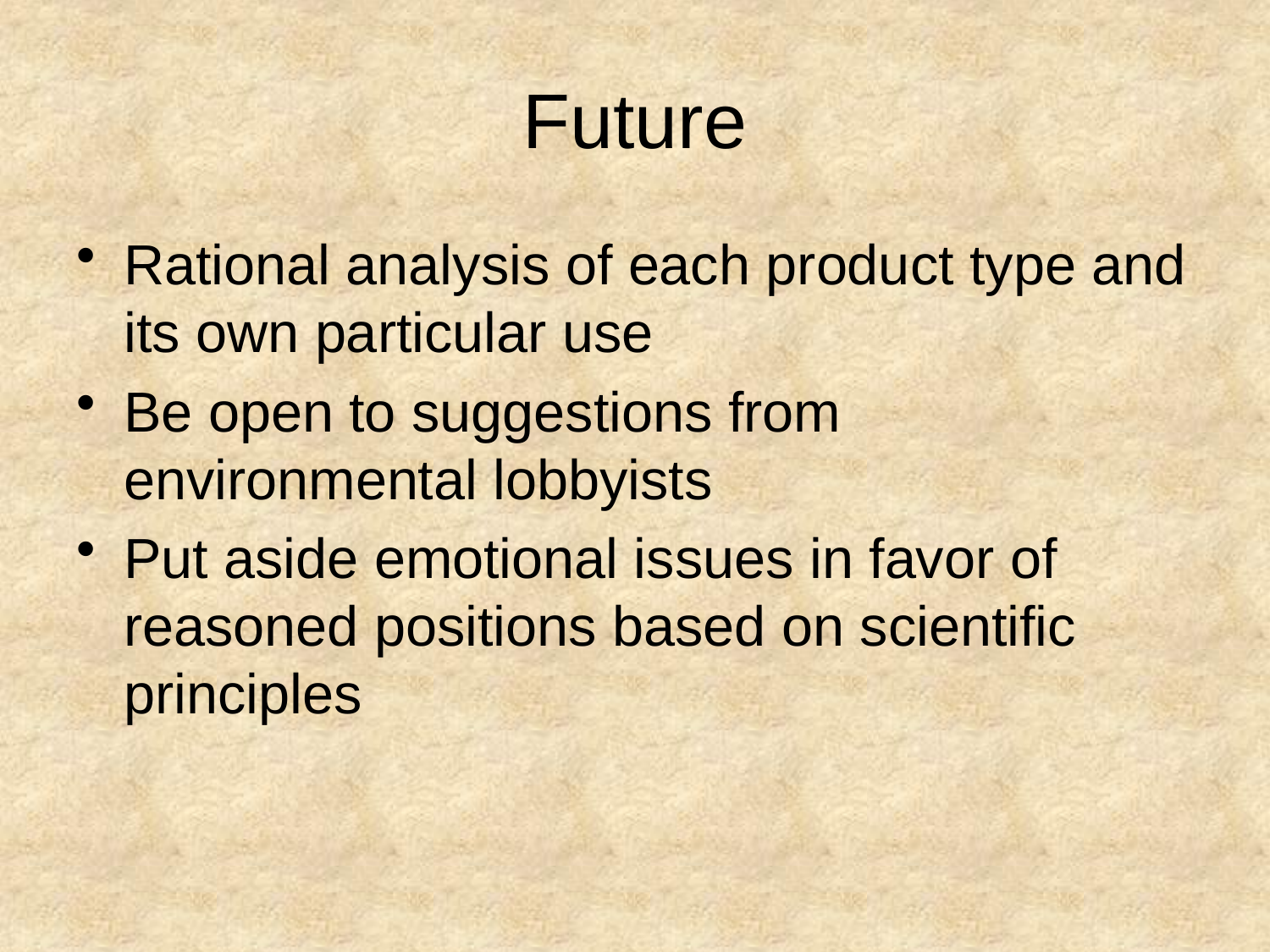

# Future
Rational analysis of each product type and its own particular use
Be open to suggestions from environmental lobbyists
Put aside emotional issues in favor of reasoned positions based on scientific principles